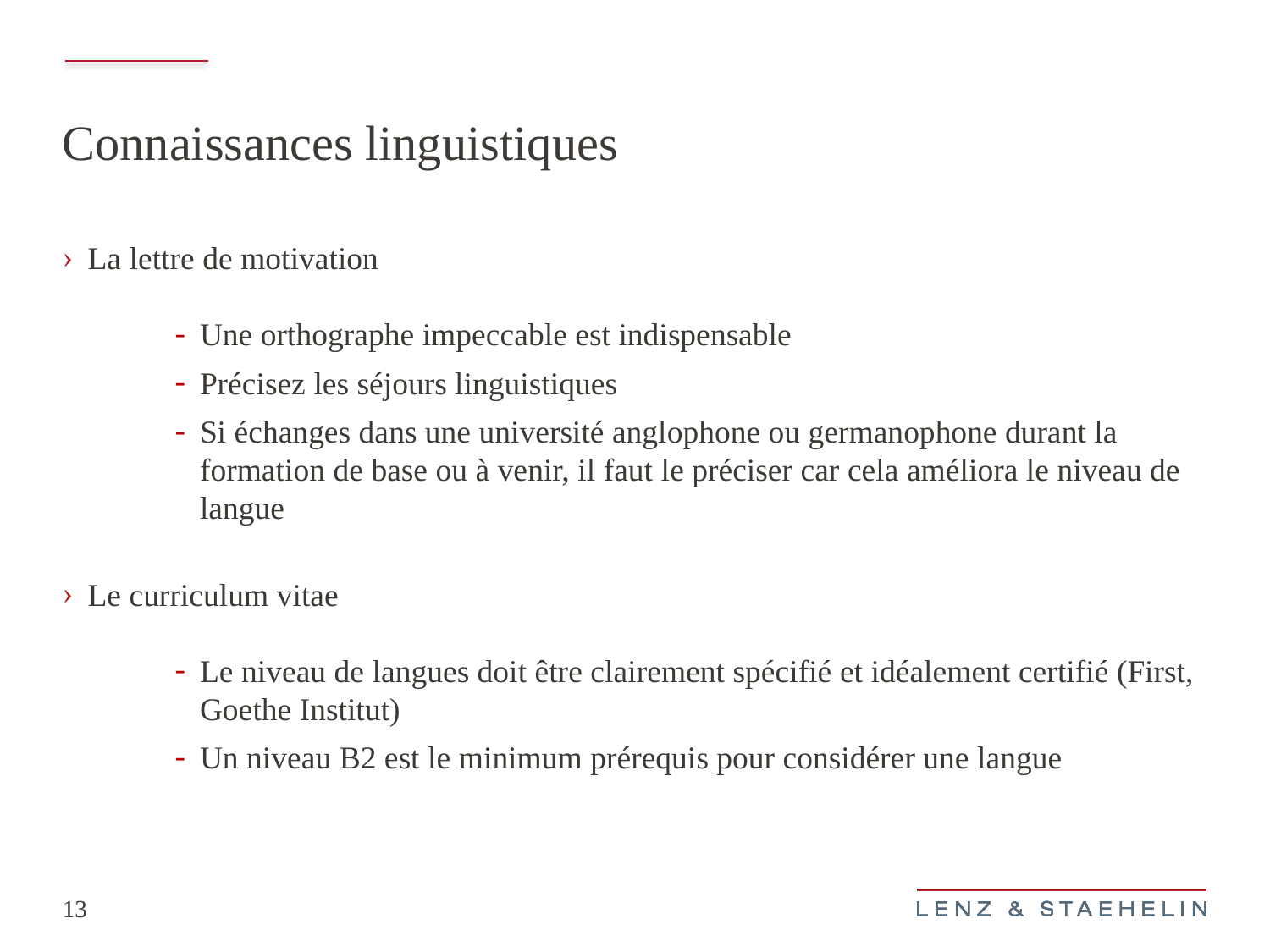

# Connaissances linguistiques
La lettre de motivation

Une orthographe impeccable est indispensable
Précisez les séjours linguistiques
Si échanges dans une université anglophone ou germanophone durant la formation de base ou à venir, il faut le préciser car cela améliora le niveau de langue

Le curriculum vitae

Le niveau de langues doit être clairement spécifié et idéalement certifié (First, Goethe Institut)
Un niveau B2 est le minimum prérequis pour considérer une langue
13